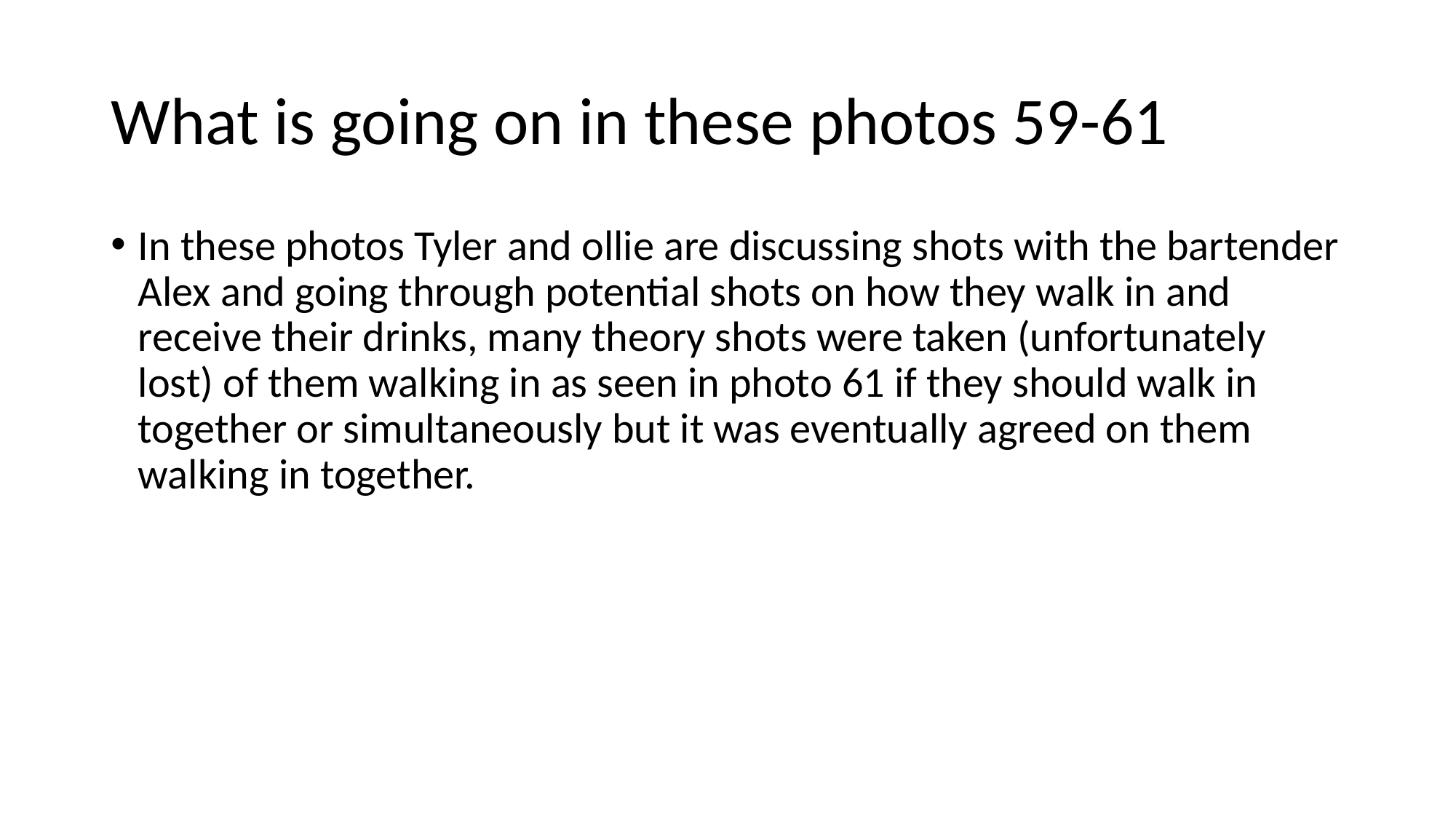

# What is going on in these photos 59-61
In these photos Tyler and ollie are discussing shots with the bartender Alex and going through potential shots on how they walk in and receive their drinks, many theory shots were taken (unfortunately lost) of them walking in as seen in photo 61 if they should walk in together or simultaneously but it was eventually agreed on them walking in together.